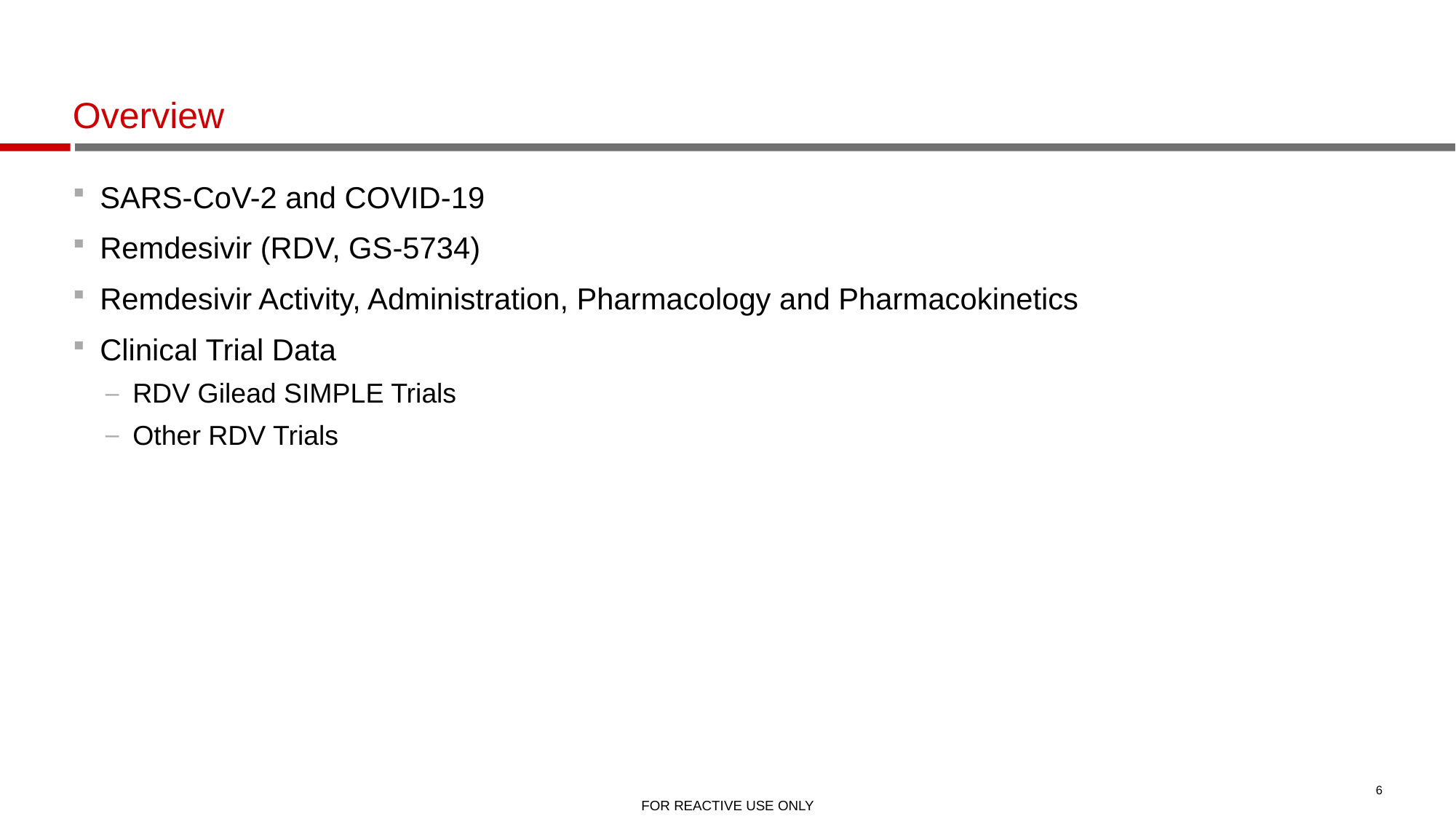

# Overview
SARS-CoV-2 and COVID-19
Remdesivir (RDV, GS-5734)
Remdesivir Activity, Administration, Pharmacology and Pharmacokinetics
Clinical Trial Data
RDV Gilead SIMPLE Trials
Other RDV Trials